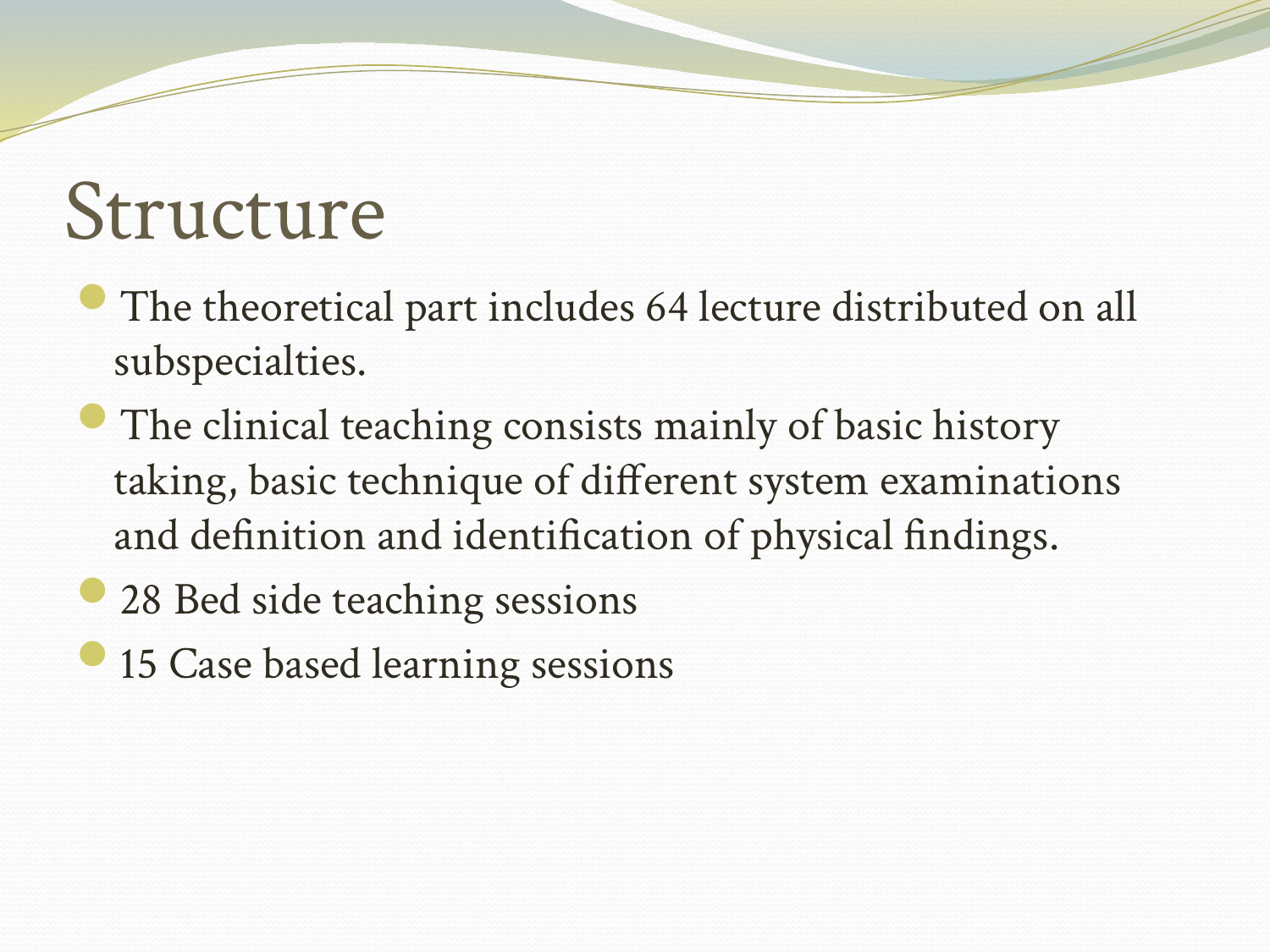

# Structure
The theoretical part includes 64 lecture distributed on all subspecialties.
The clinical teaching consists mainly of basic history taking, basic technique of different system examinations and definition and identification of physical findings.
28 Bed side teaching sessions
15 Case based learning sessions